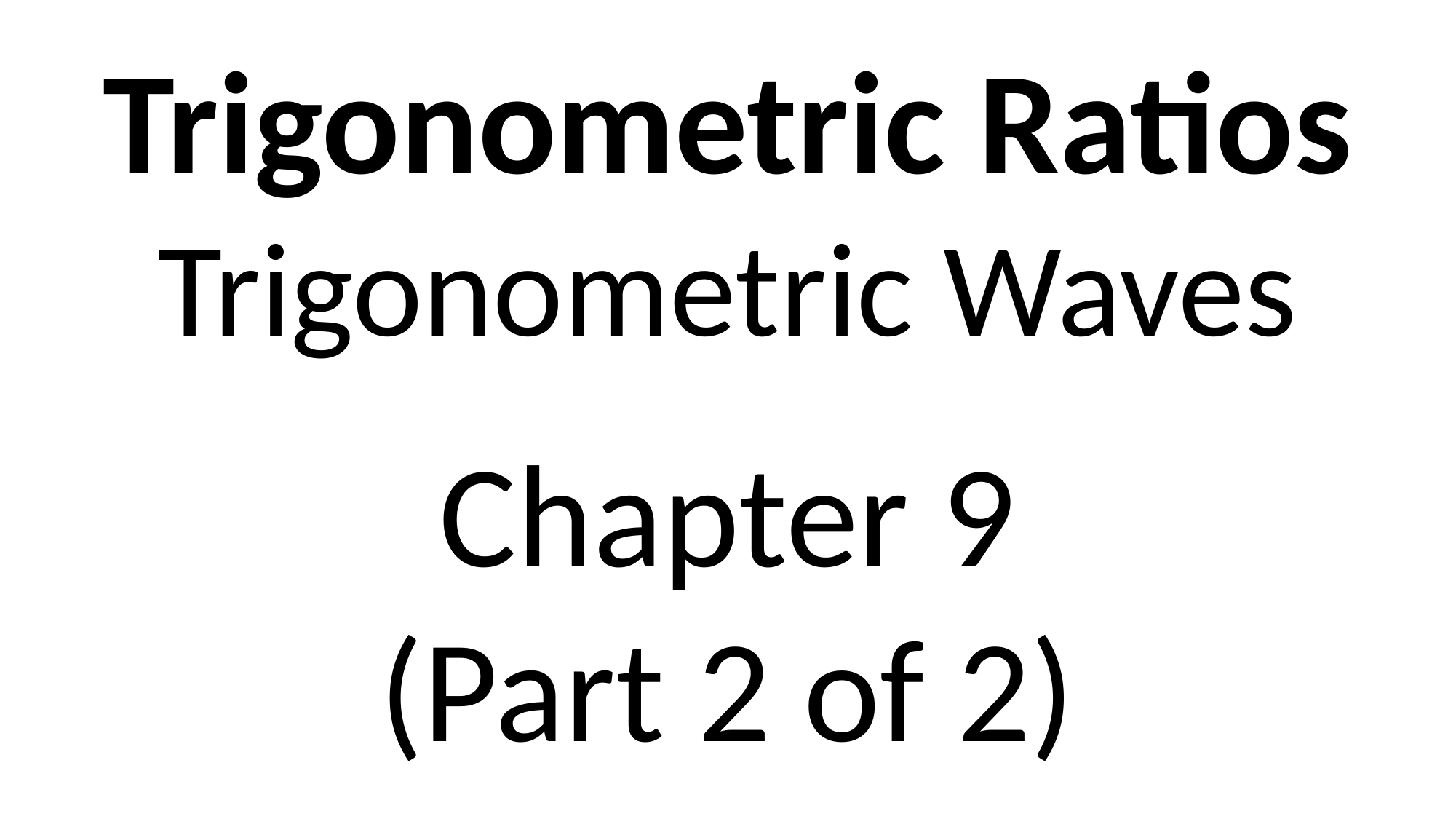

Trigonometric Ratios
Trigonometric Waves

Chapter 9
(Part 2 of 2)